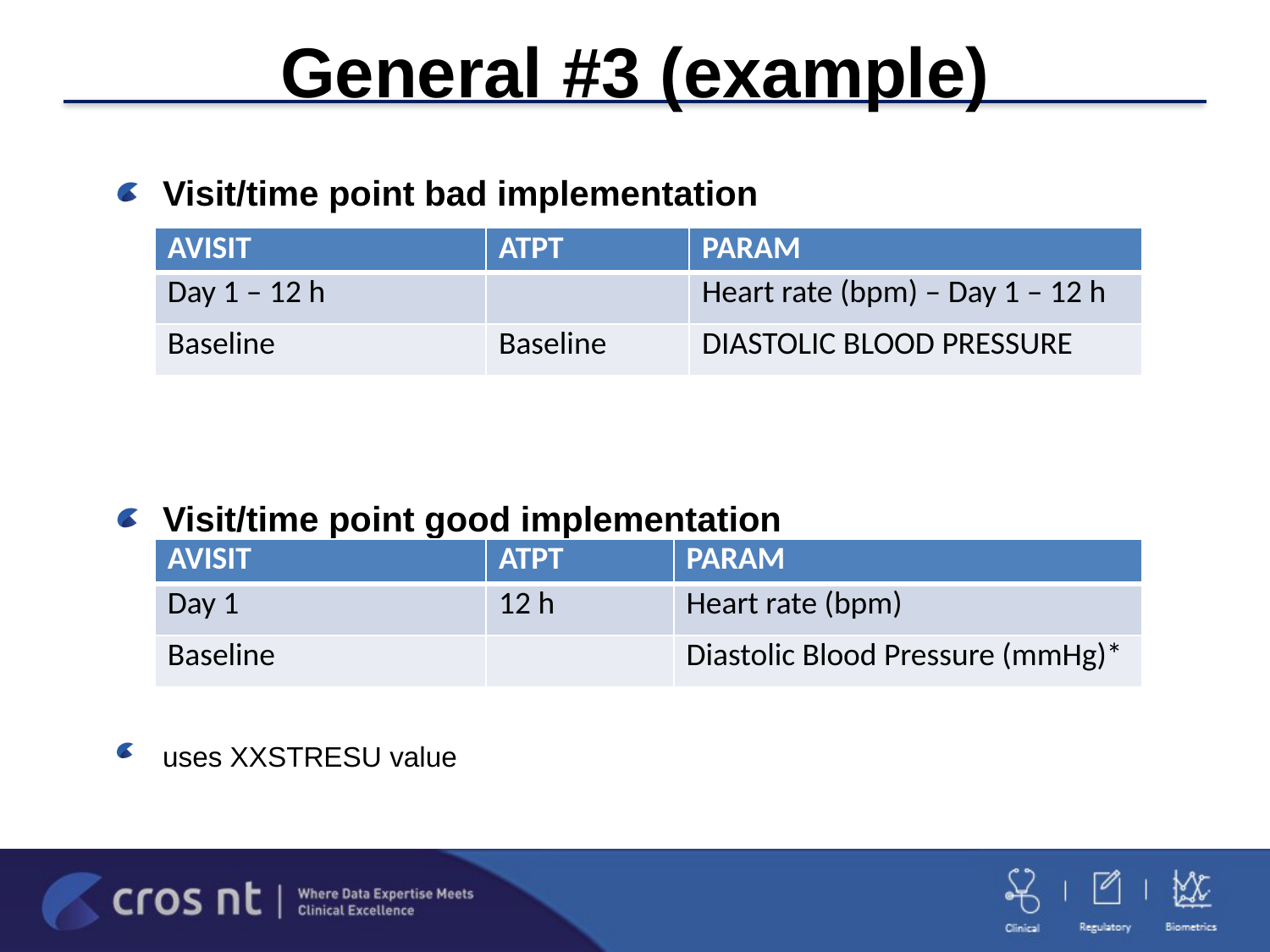

# General #3 (example)
Visit/time point bad implementation

Visit/time point good implementation

uses XXSTRESU value
| AVISIT | ATPT | PARAM |
| --- | --- | --- |
| Day 1 – 12 h |  | Heart rate (bpm) – Day 1 – 12 h |
| Baseline | Baseline | DIASTOLIC BLOOD PRESSURE |
| AVISIT | ATPT | PARAM |
| --- | --- | --- |
| Day 1 | 12 h | Heart rate (bpm) |
| Baseline |  | Diastolic Blood Pressure (mmHg)\* |